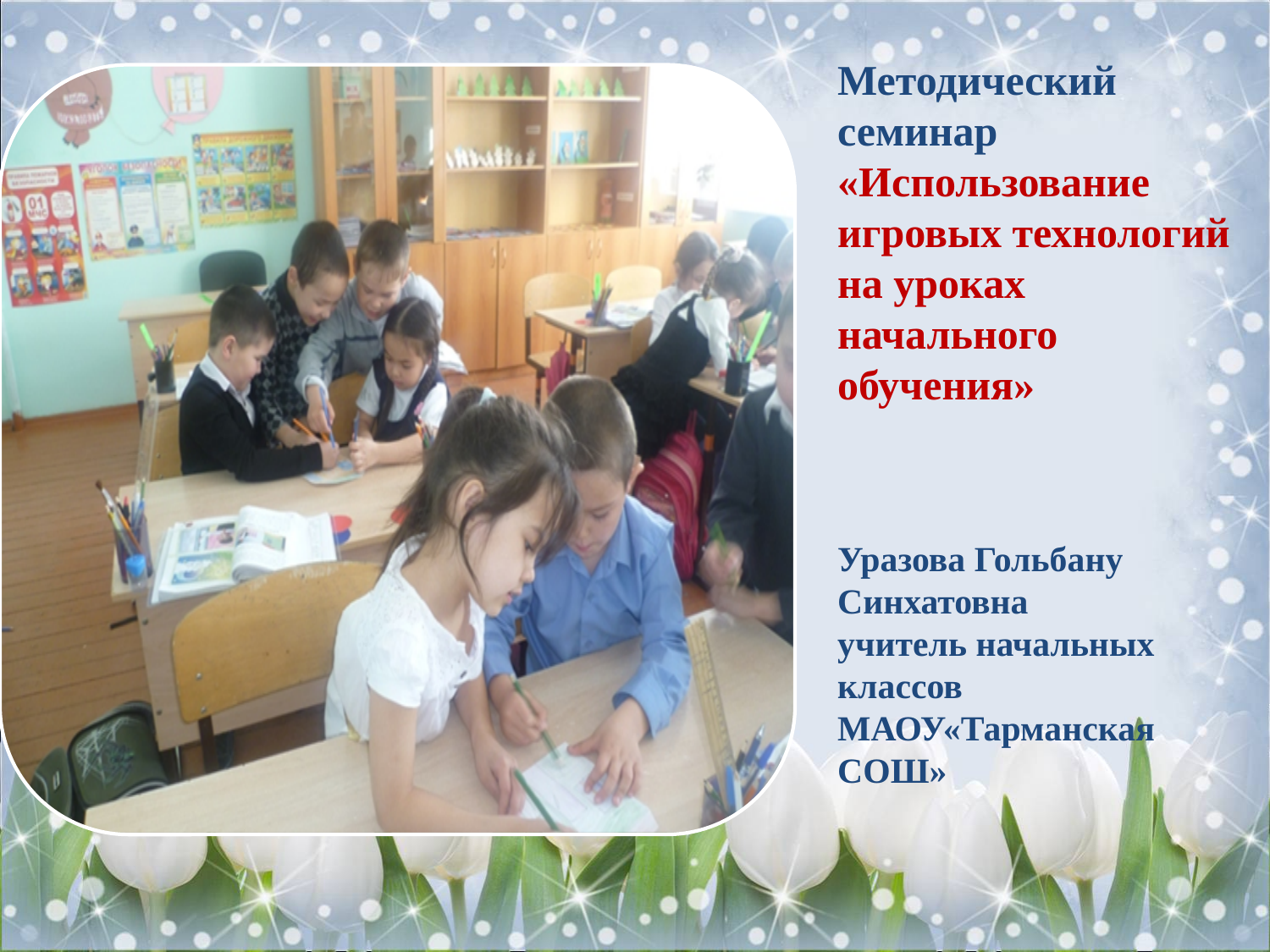

#
Методический семинар
«Использование   игровых технологий на уроках начального обучения»

Уразова Гольбану Синхатовна
учитель начальных классов
МАОУ«Тарманская СОШ»